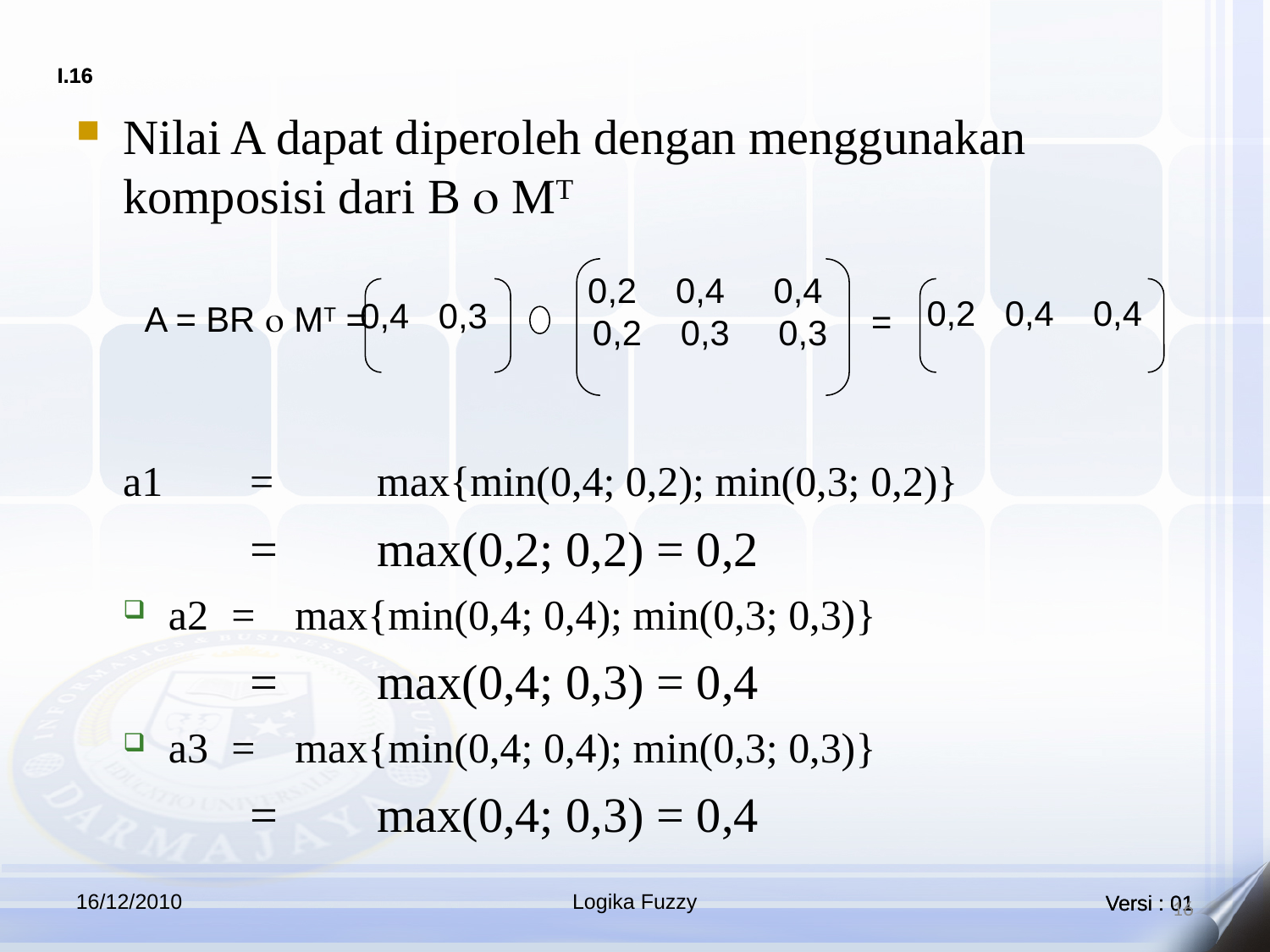

Nilai A dapat diperoleh dengan menggunakan komposisi dari B ο MT

	a1	=	max{min(0,4; 0,2); min(0,3; 0,2)}
		=	max(0,2; 0,2) = 0,2
a2	=	max{min(0,4; 0,4); min(0,3; 0,3)}
		=	max(0,4; 0,3) = 0,4
a3	=	max{min(0,4; 0,4); min(0,3; 0,3)}
		=	max(0,4; 0,3) = 0,4

0,2    0,4     0,4
0,2    0,3     0,3

       0,4   0,3

0,2   0,4    0,4
A = BR ο MT =
=

16/12/2010
Logika Fuzzy
16